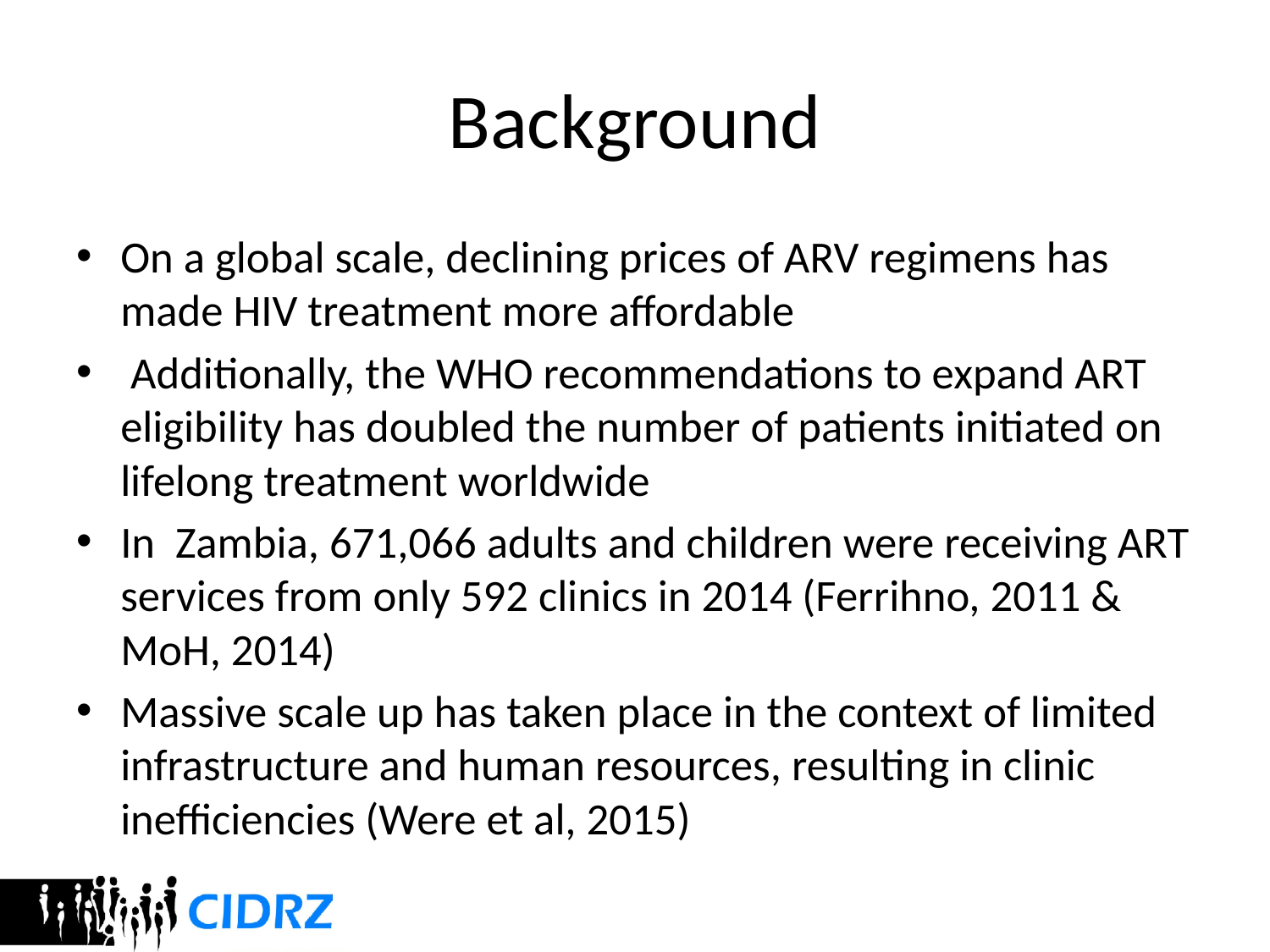

# Background
On a global scale, declining prices of ARV regimens has made HIV treatment more affordable
 Additionally, the WHO recommendations to expand ART eligibility has doubled the number of patients initiated on lifelong treatment worldwide
In  Zambia, 671,066 adults and children were receiving ART services from only 592 clinics in 2014 (Ferrihno, 2011 & MoH, 2014)
Massive scale up has taken place in the context of limited infrastructure and human resources, resulting in clinic inefficiencies (Were et al, 2015)